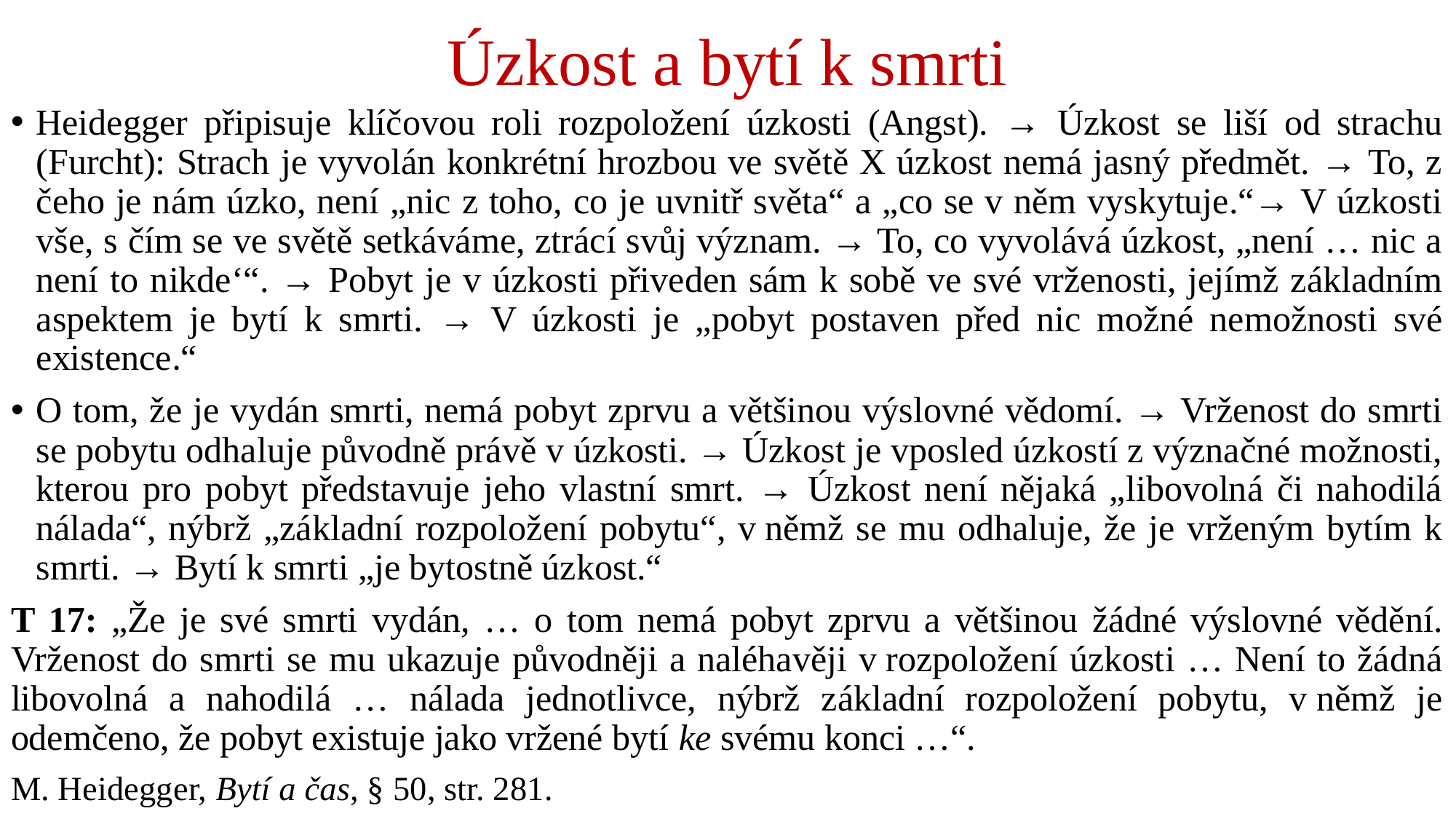

# Úzkost a bytí k smrti
Heidegger připisuje klíčovou roli rozpoložení úzkosti (Angst). → Úzkost se liší od strachu (Furcht): Strach je vyvolán konkrétní hrozbou ve světě X úzkost nemá jasný předmět. → To, z čeho je nám úzko, není „nic z toho, co je uvnitř světa“ a „co se v něm vyskytuje.“→ V úzkosti vše, s čím se ve světě setkáváme, ztrácí svůj význam. → To, co vyvolává úzkost, „není … nic a není to nikde‘“. → Pobyt je v úzkosti přiveden sám k sobě ve své vrženosti, jejímž základním aspektem je bytí k smrti. → V úzkosti je „pobyt postaven před nic možné nemožnosti své existence.“
O tom, že je vydán smrti, nemá pobyt zprvu a většinou výslovné vědomí. → Vrženost do smrti se pobytu odhaluje původně právě v úzkosti. → Úzkost je vposled úzkostí z význačné možnosti, kterou pro pobyt představuje jeho vlastní smrt. → Úzkost není nějaká „libovolná či nahodilá nálada“, nýbrž „základní rozpoložení pobytu“, v němž se mu odhaluje, že je vrženým bytím k smrti. → Bytí k smrti „je bytostně úzkost.“
T 17: „Že je své smrti vydán, … o tom nemá pobyt zprvu a většinou žádné výslovné vědění. Vrženost do smrti se mu ukazuje původněji a naléhavěji v rozpoložení úzkosti … Není to žádná libovolná a nahodilá … nálada jednotlivce, nýbrž základní rozpoložení pobytu, v němž je odemčeno, že pobyt existuje jako vržené bytí ke svému konci …“.
M. Heidegger, Bytí a čas, § 50, str. 281.